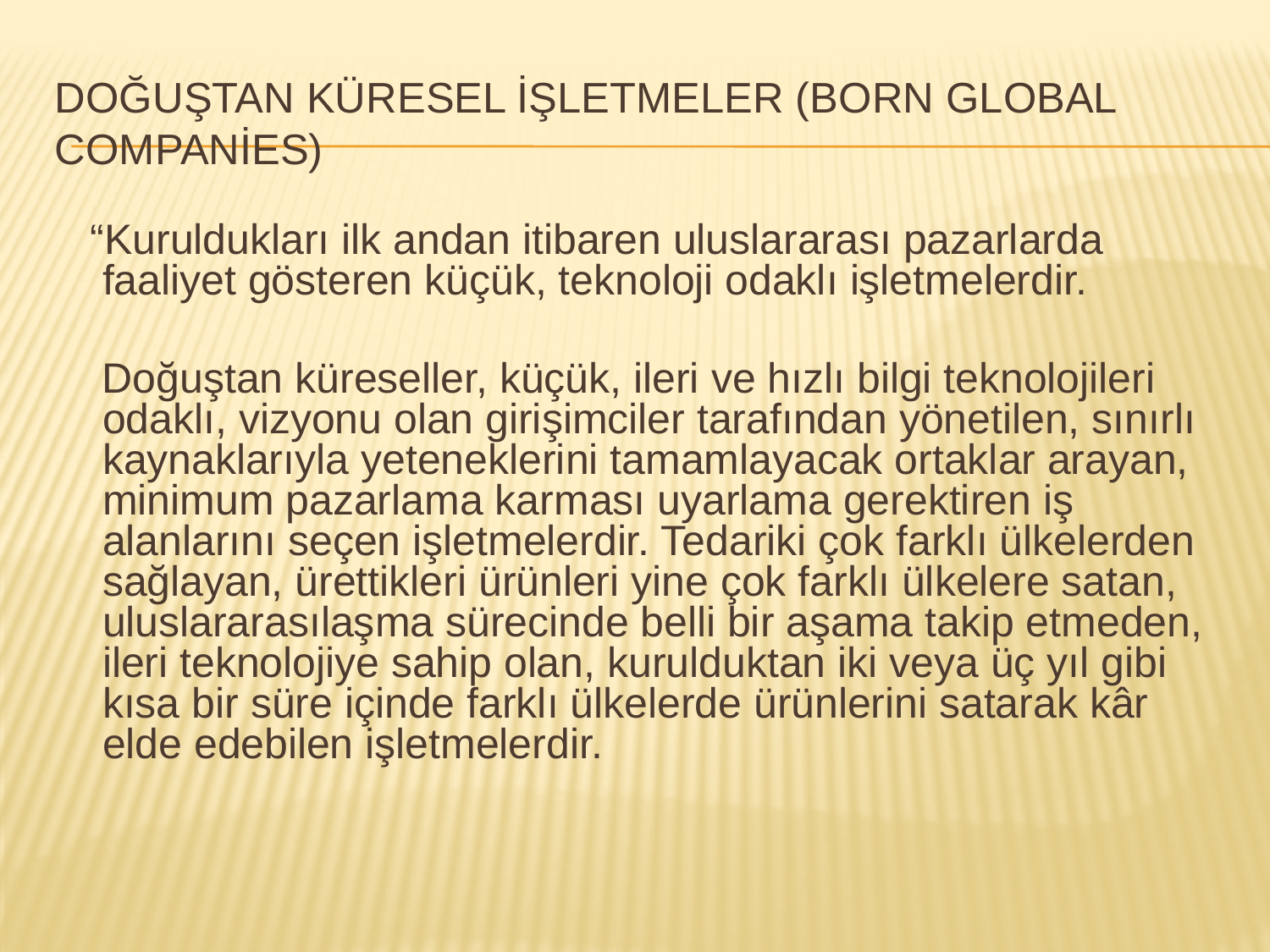

# Doğuştan Küresel İşletmeler (Born Global Companies)
   “Kuruldukları ilk andan itibaren uluslararası pazarlarda faaliyet gösteren küçük, teknoloji odaklı işletmelerdir.

    Doğuştan küreseller, küçük, ileri ve hızlı bilgi teknolojileri odaklı, vizyonu olan girişimciler tarafından yönetilen, sınırlı kaynaklarıyla yeteneklerini tamamlayacak ortaklar arayan, minimum pazarlama karması uyarlama gerektiren iş alanlarını seçen işletmelerdir. Tedariki çok farklı ülkelerden sağlayan, ürettikleri ürünleri yine çok farklı ülkelere satan, uluslararasılaşma sürecinde belli bir aşama takip etmeden, ileri teknolojiye sahip olan, kurulduktan iki veya üç yıl gibi kısa bir süre içinde farklı ülkelerde ürünlerini satarak kâr elde edebilen işletmelerdir.